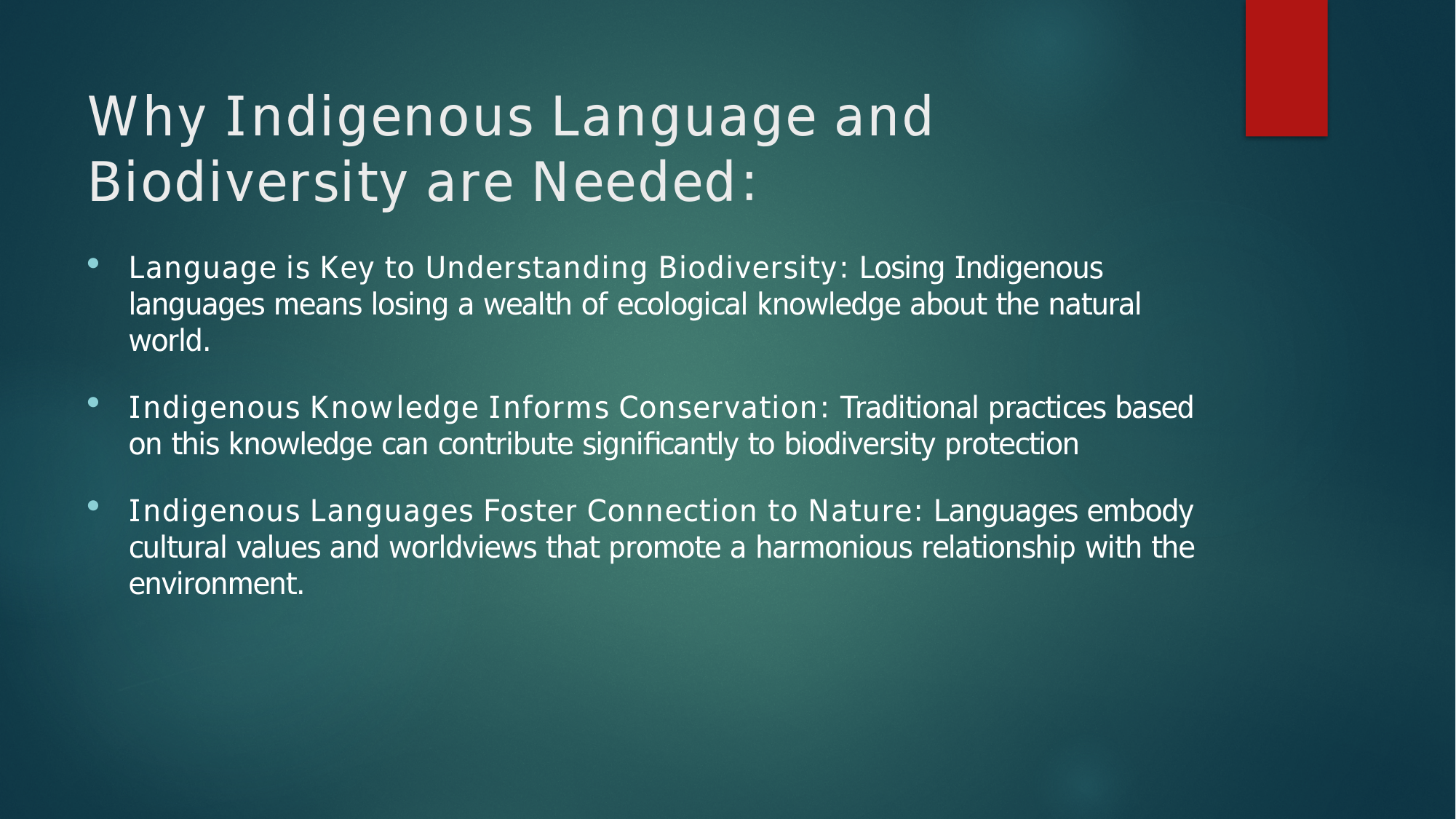

# Why Indigenous Language and Biodiversity are Needed:
Language is Key to Understanding Biodiversity: Losing Indigenous languages means losing a wealth of ecological knowledge about the natural world.
Indigenous Knowledge Informs Conservation: Traditional practices based on this knowledge can contribute significantly to biodiversity protection
Indigenous Languages Foster Connection to Nature: Languages embody cultural values and worldviews that promote a harmonious relationship with the environment.